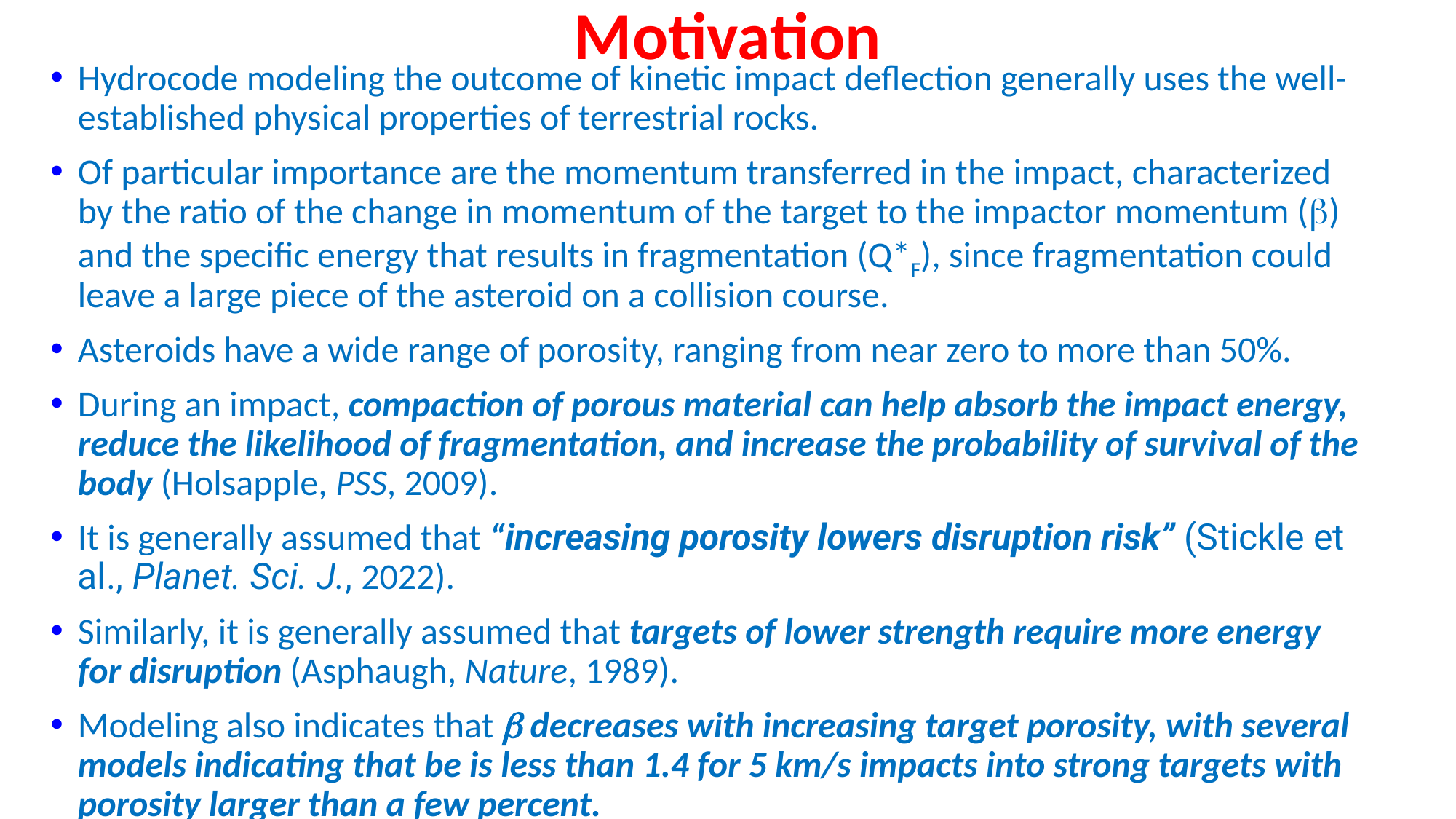

# Motivation
Hydrocode modeling the outcome of kinetic impact deflection generally uses the well-established physical properties of terrestrial rocks.
Of particular importance are the momentum transferred in the impact, characterized by the ratio of the change in momentum of the target to the impactor momentum (β) and the specific energy that results in fragmentation (Q*F), since fragmentation could leave a large piece of the asteroid on a collision course.
Asteroids have a wide range of porosity, ranging from near zero to more than 50%.
During an impact, compaction of porous material can help absorb the impact energy, reduce the likelihood of fragmentation, and increase the probability of survival of the body (Holsapple, PSS, 2009).
It is generally assumed that “increasing porosity lowers disruption risk” (Stickle et al., Planet. Sci. J., 2022).
Similarly, it is generally assumed that targets of lower strength require more energy for disruption (Asphaugh, Nature, 1989).
Modeling also indicates that β decreases with increasing target porosity, with several models indicating that be is less than 1.4 for 5 km/s impacts into strong targets with porosity larger than a few percent.